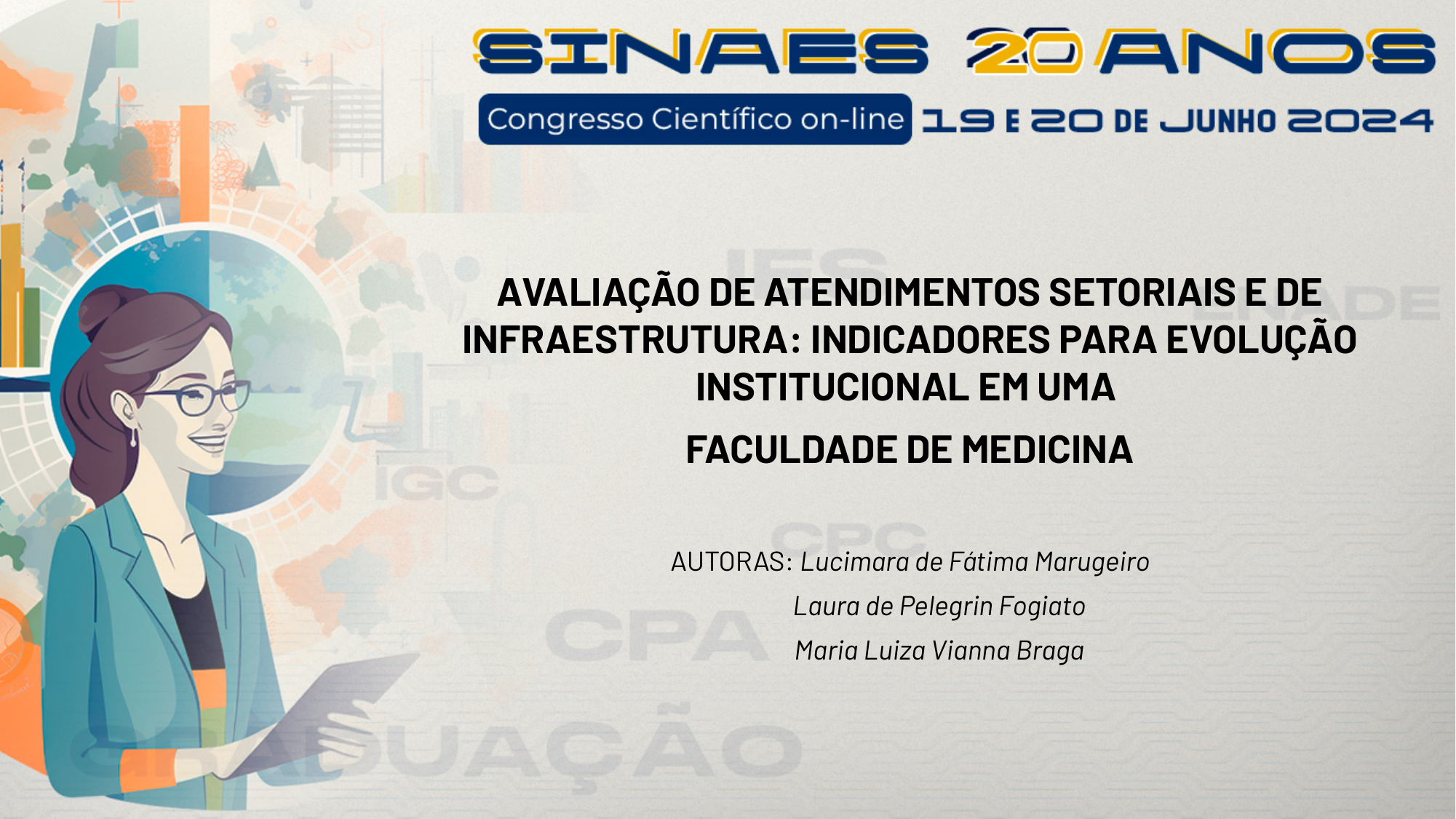

AVALIAÇÃO DE ATENDIMENTOS SETORIAIS E DE INFRAESTRUTURA: INDICADORES PARA EVOLUÇÃO INSTITUCIONAL EM UMA
FACULDADE DE MEDICINA

AUTORAS: Lucimara de Fátima Marugeiro
            Laura de Pelegrin Fogiato
           Maria Luiza Vianna Braga